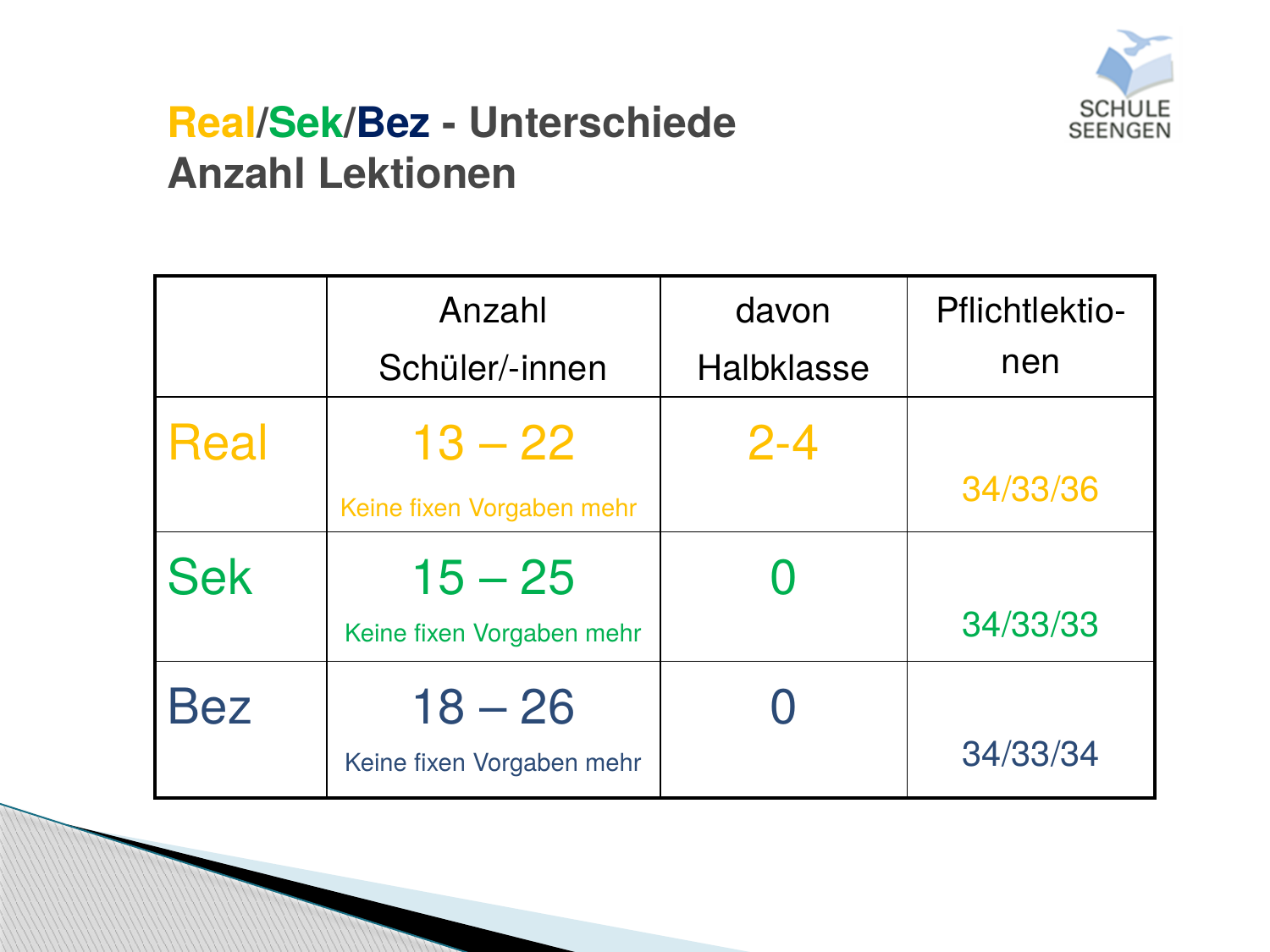

# Real/Sek/Bez - Unterschiede Anzahl Lektionen

|  | Anzahl Schüler/-innen | davon Halbklasse | Pflichtlektio-nen |
| --- | --- | --- | --- |
| Real | 13 – 22 Keine fixen Vorgaben mehr | 2-4 | 34/33/36 |
| Sek | 15 – 25 Keine fixen Vorgaben mehr | 0 | 34/33/33 |
| Bez | 18 – 26 Keine fixen Vorgaben mehr | 0 | 34/33/34 |